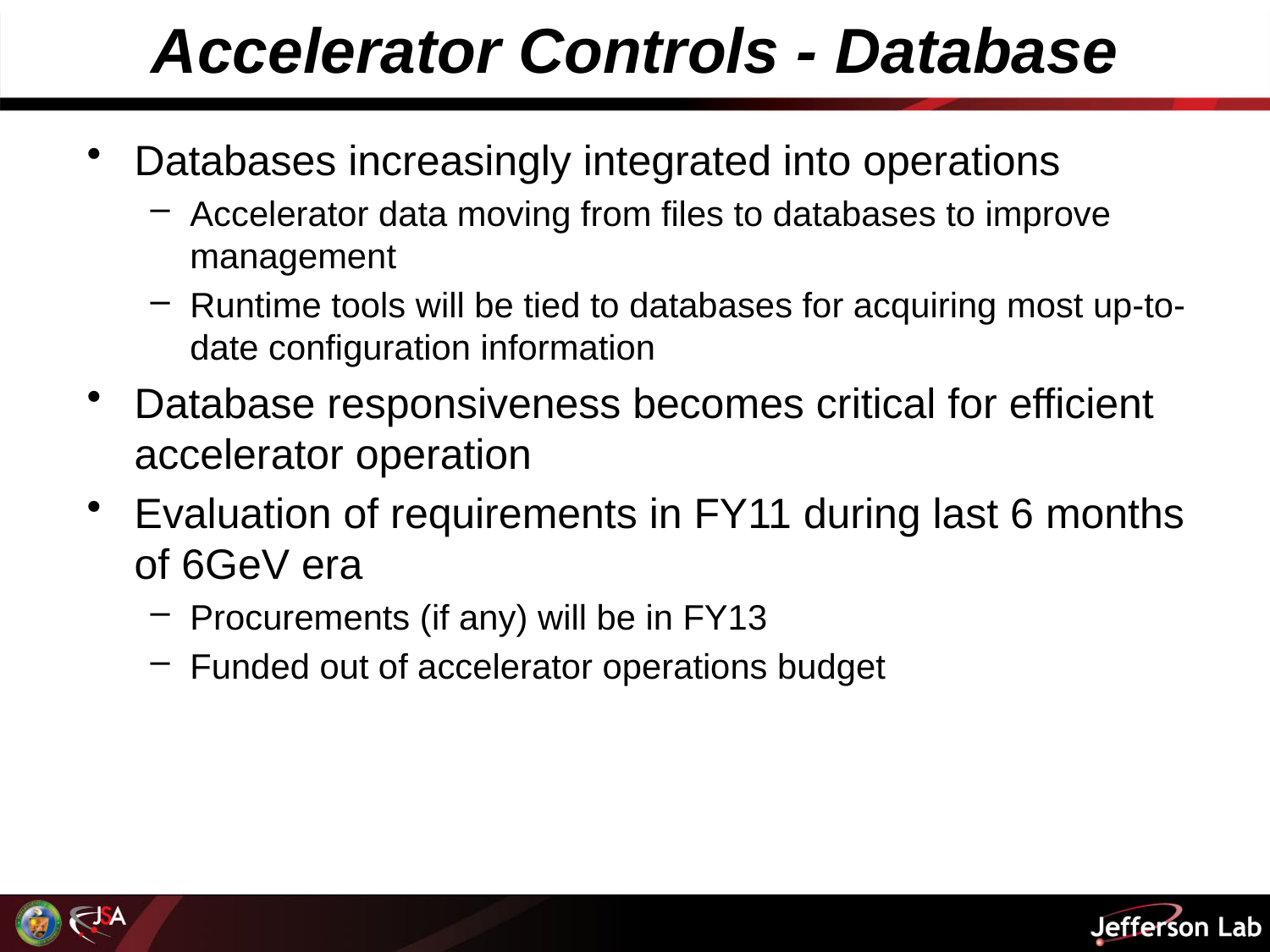

# Accelerator Controls - Database
Databases increasingly integrated into operations
Accelerator data moving from files to databases to improve management
Runtime tools will be tied to databases for acquiring most up-to-date configuration information
Database responsiveness becomes critical for efficient accelerator operation
Evaluation of requirements in FY11 during last 6 months of 6GeV era
Procurements (if any) will be in FY13
Funded out of accelerator operations budget